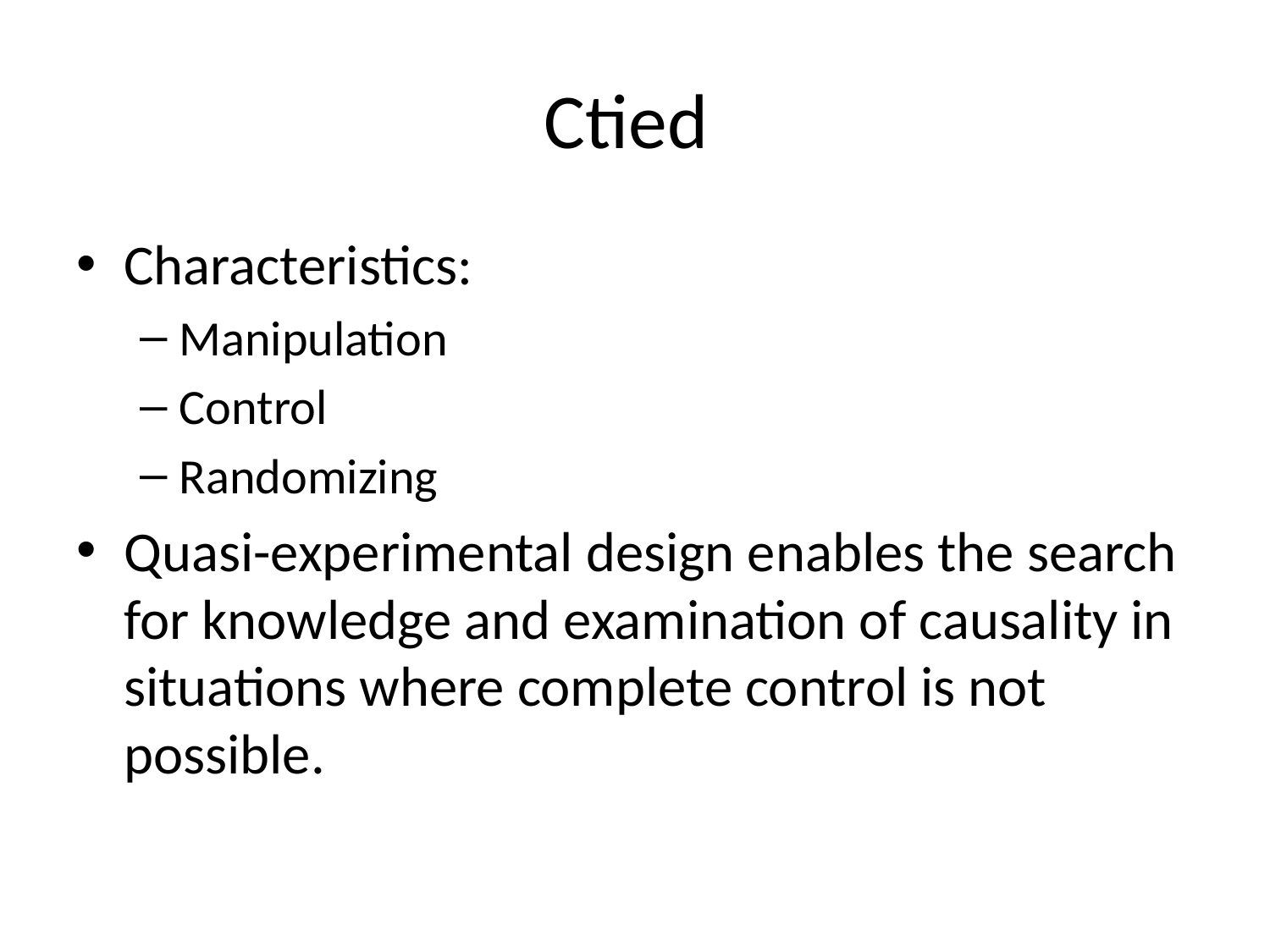

# Ctied
Characteristics:
Manipulation
Control
Randomizing
Quasi-experimental design enables the search for knowledge and examination of causality in situations where complete control is not possible.